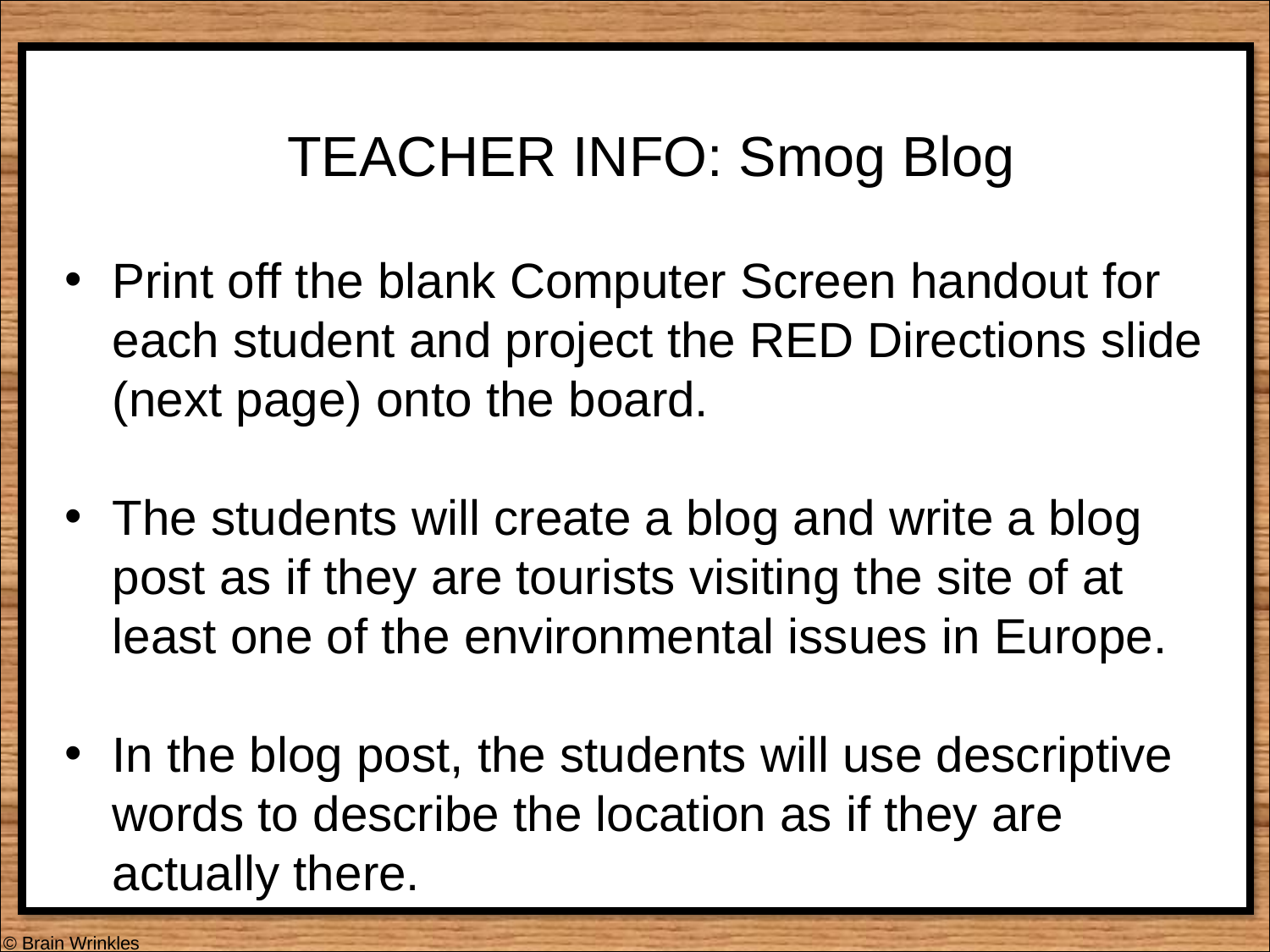

TEACHER INFO: Smog Blog

Print off the blank Computer Screen handout for each student and project the RED Directions slide (next page) onto the board.

The students will create a blog and write a blog post as if they are tourists visiting the site of at least one of the environmental issues in Europe.

In the blog post, the students will use descriptive words to describe the location as if they are actually there.

© Brain Wrinkles